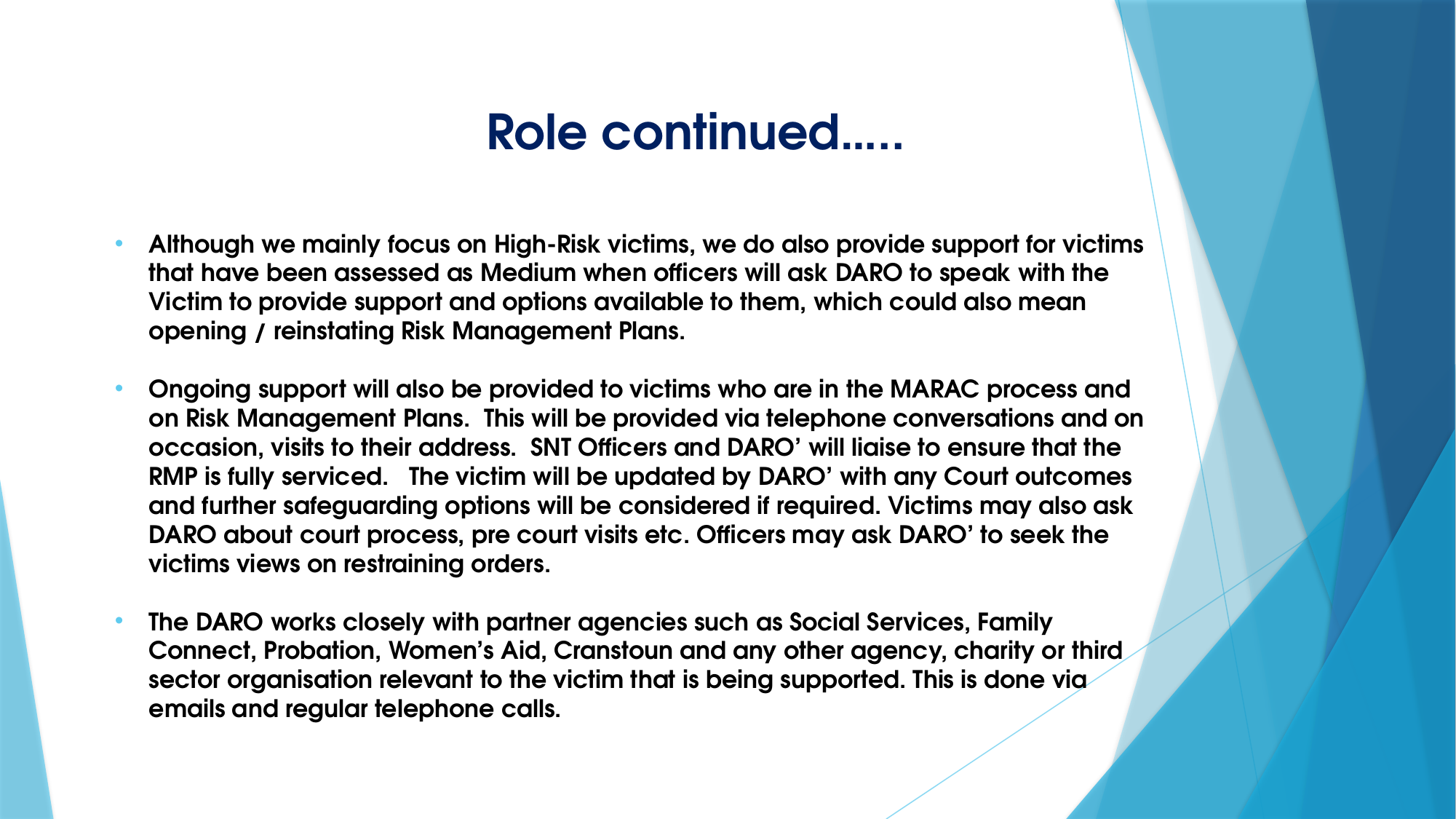

# Role continued…..
Although we mainly focus on High-Risk victims, we do also provide support for victims that have been assessed as Medium when officers will ask DARO to speak with the Victim to provide support and options available to them, which could also mean opening / reinstating Risk Management Plans.

Ongoing support will also be provided to victims who are in the MARAC process and on Risk Management Plans.  This will be provided via telephone conversations and on occasion, visits to their address.  SNT Officers and DARO’ will liaise to ensure that the RMP is fully serviced.   The victim will be updated by DARO’ with any Court outcomes and further safeguarding options will be considered if required. Victims may also ask DARO about court process, pre court visits etc. Officers may ask DARO’ to seek the victims views on restraining orders.

The DARO works closely with partner agencies such as Social Services, Family Connect, Probation, Women’s Aid, Cranstoun and any other agency, charity or third sector organisation relevant to the victim that is being supported. This is done via emails and regular telephone calls.